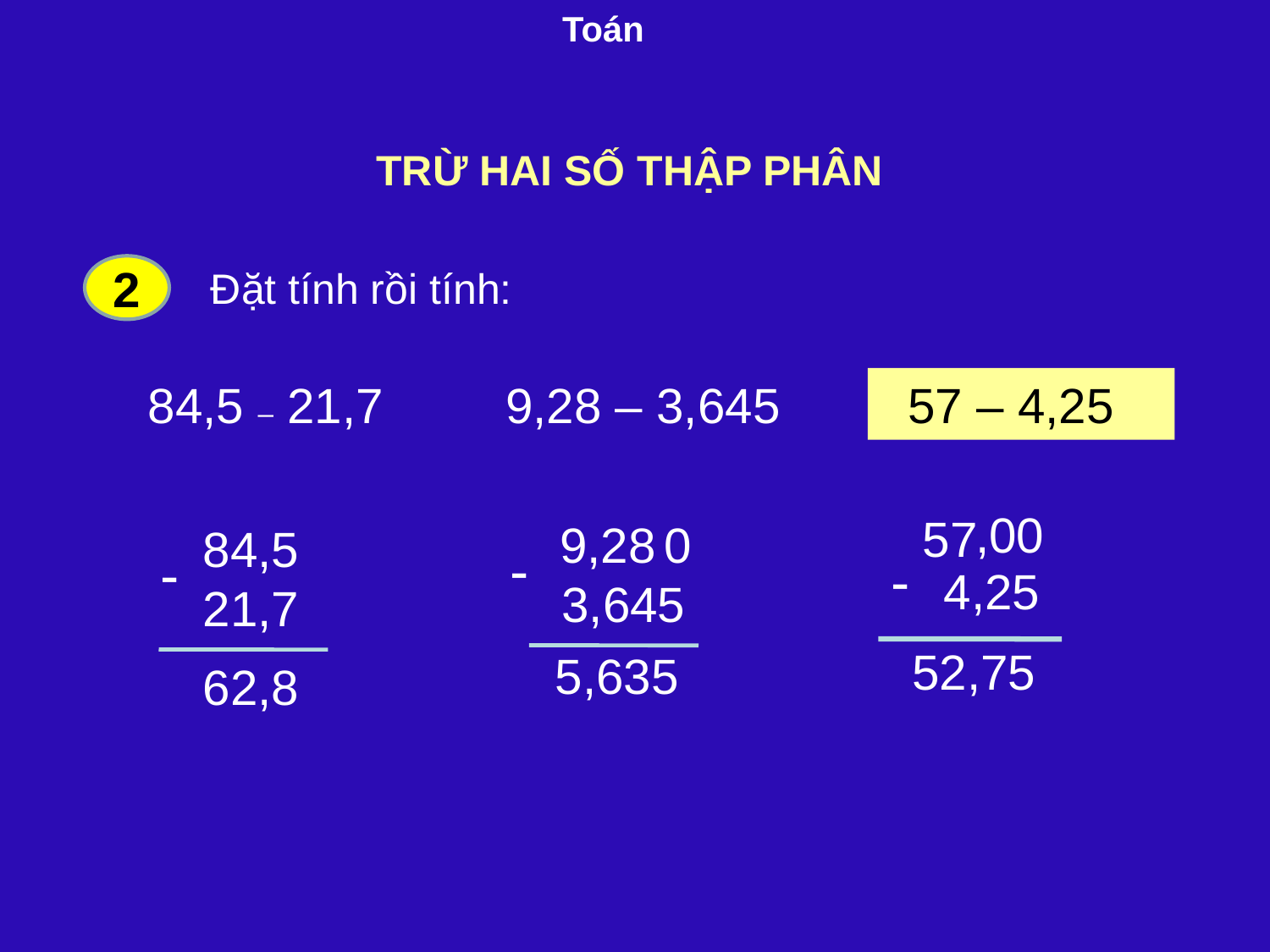

Toán
TRỪ HAI SỐ THẬP PHÂN
2
 Đặt tính rồi tính:
      84,5 – 21,7
  9,28 – 3,645
  57 – 4,25

,00
57
     9,28
   3,645
  0
84,5
21,7

-
-
-
4,25

52,75
 5,635
62,8